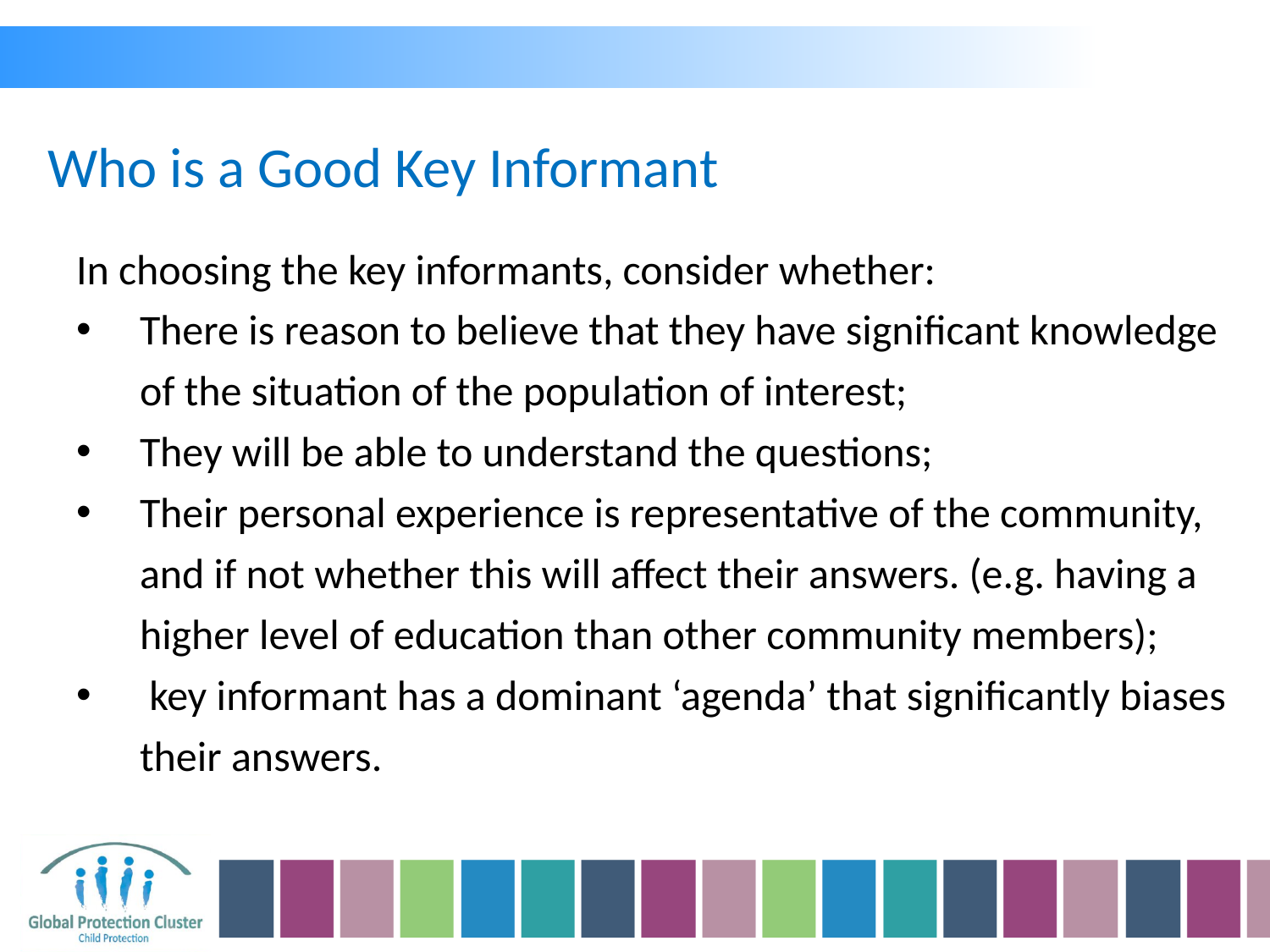

Who is a Good Key Informant
In choosing the key informants, consider whether:
There is reason to believe that they have significant knowledge of the situation of the population of interest;
They will be able to understand the questions;
Their personal experience is representative of the community, and if not whether this will affect their answers. (e.g. having a higher level of education than other community members);
 key informant has a dominant ‘agenda’ that significantly biases their answers.